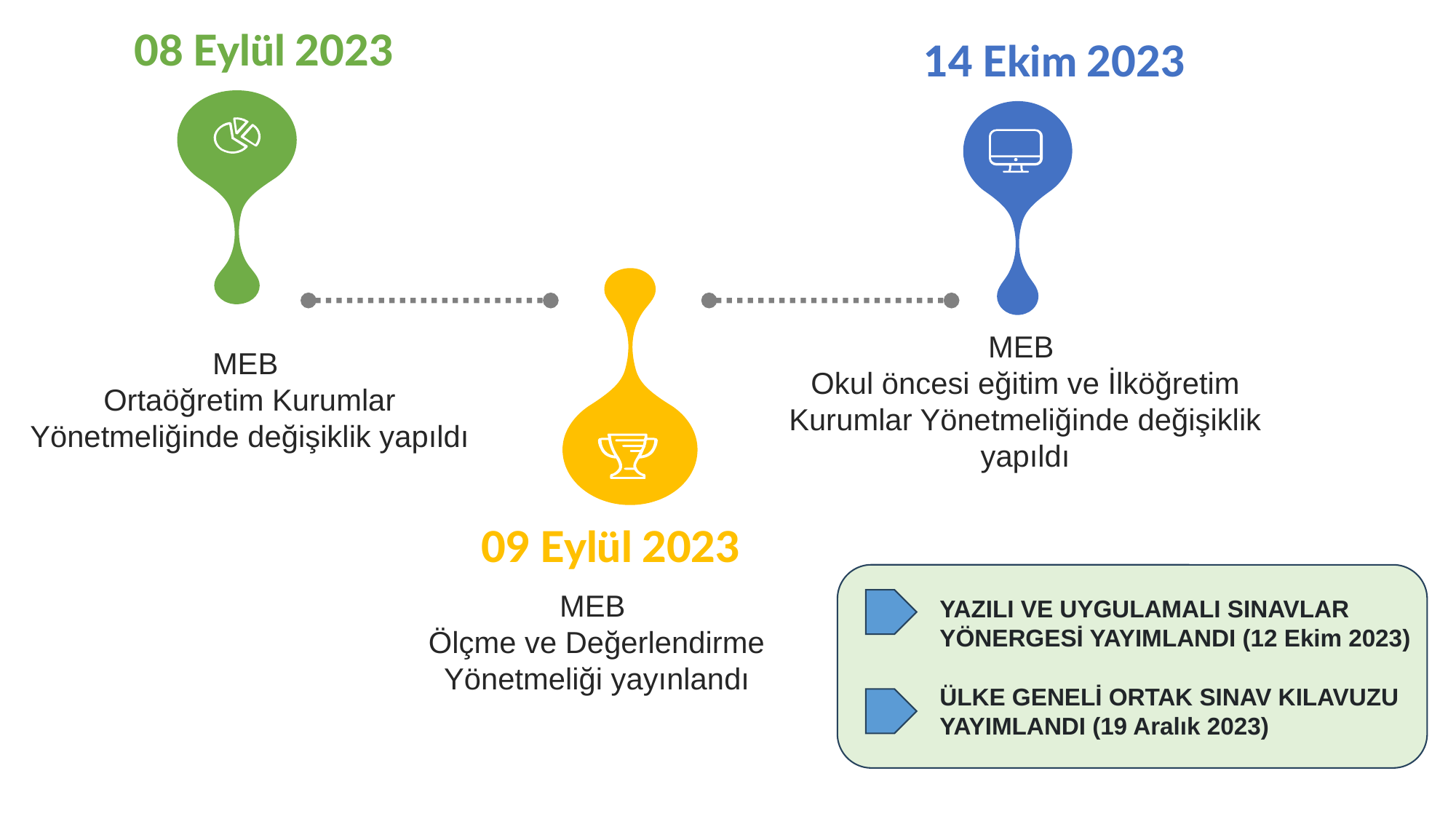

08 Eylül 2023

14 Ekim 2023

MEB
Okul öncesi eğitim ve İlköğretim Kurumlar Yönetmeliğinde değişiklik yapıldı
MEB
Ortaöğretim Kurumlar Yönetmeliğinde değişiklik yapıldı
09 Eylül 2023

MEB
Ölçme ve Değerlendirme Yönetmeliği yayınlandı
YAZILI VE UYGULAMALI SINAVLAR YÖNERGESİ YAYIMLANDI (12 Ekim 2023)

ÜLKE GENELİ ORTAK SINAV KILAVUZU YAYIMLANDI (19 Aralık 2023)